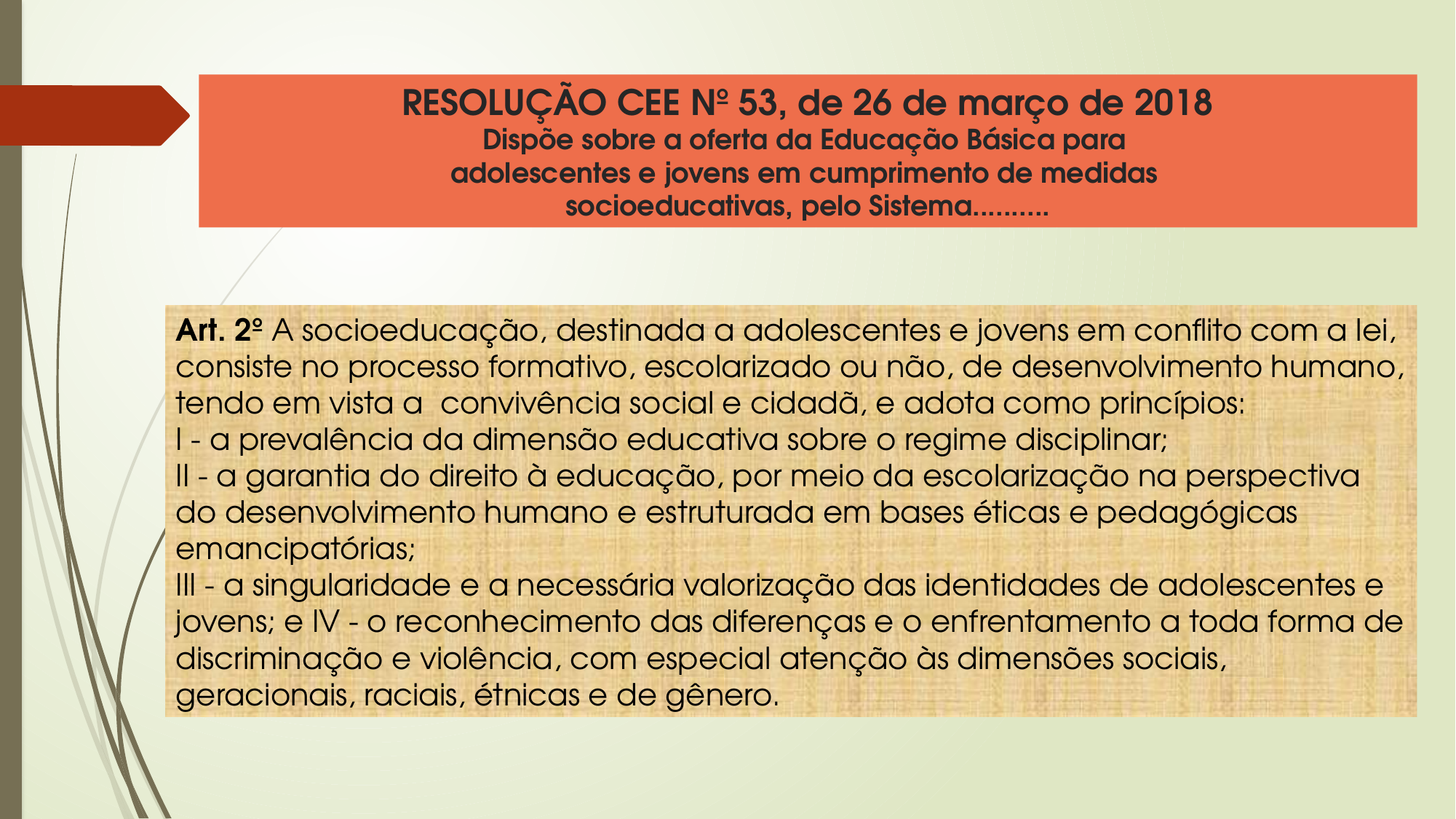

# RESOLUÇÃO CEE Nº 53, de 26 de março de 2018 Dispõe sobre a oferta da Educação Básica para adolescentes e jovens em cumprimento de medidas socioeducativas, pelo Sistema..........
Art. 2º A socioeducação, destinada a adolescentes e jovens em conflito com a lei, consiste no processo formativo, escolarizado ou não, de desenvolvimento humano, tendo em vista a  convivência social e cidadã, e adota como princípios:
I - a prevalência da dimensão educativa sobre o regime disciplinar;
II - a garantia do direito à educação, por meio da escolarização na perspectiva do desenvolvimento humano e estruturada em bases éticas e pedagógicas emancipatórias;
III - a singularidade e a necessária valorização das identidades de adolescentes e jovens; e IV - o reconhecimento das diferenças e o enfrentamento a toda forma de discriminação e violência, com especial atenção às dimensões sociais, geracionais, raciais, étnicas e de gênero.